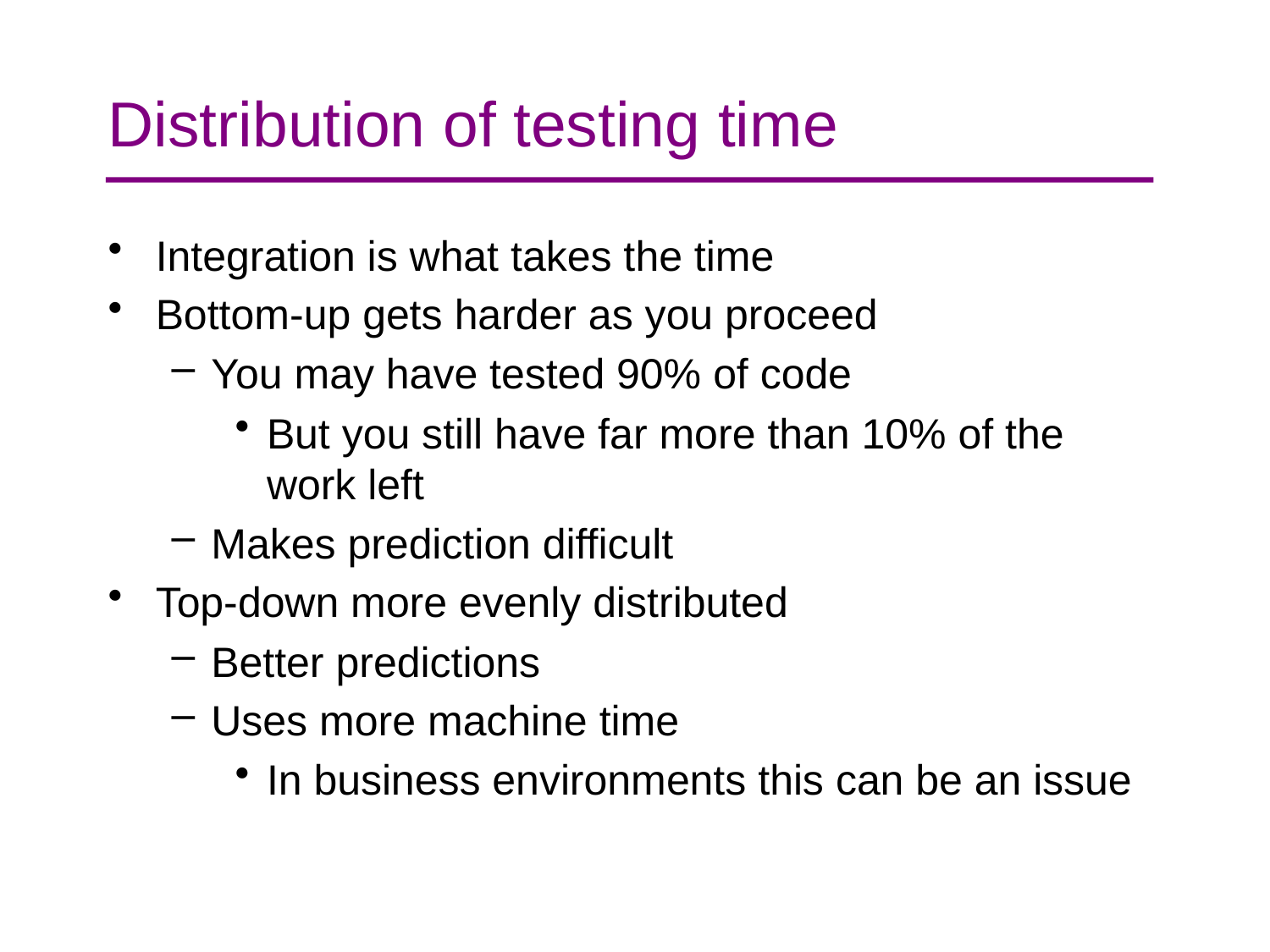

# Distribution of testing time
Integration is what takes the time
Bottom-up gets harder as you proceed
You may have tested 90% of code
But you still have far more than 10% of the work left
Makes prediction difficult
Top-down more evenly distributed
Better predictions
Uses more machine time
In business environments this can be an issue